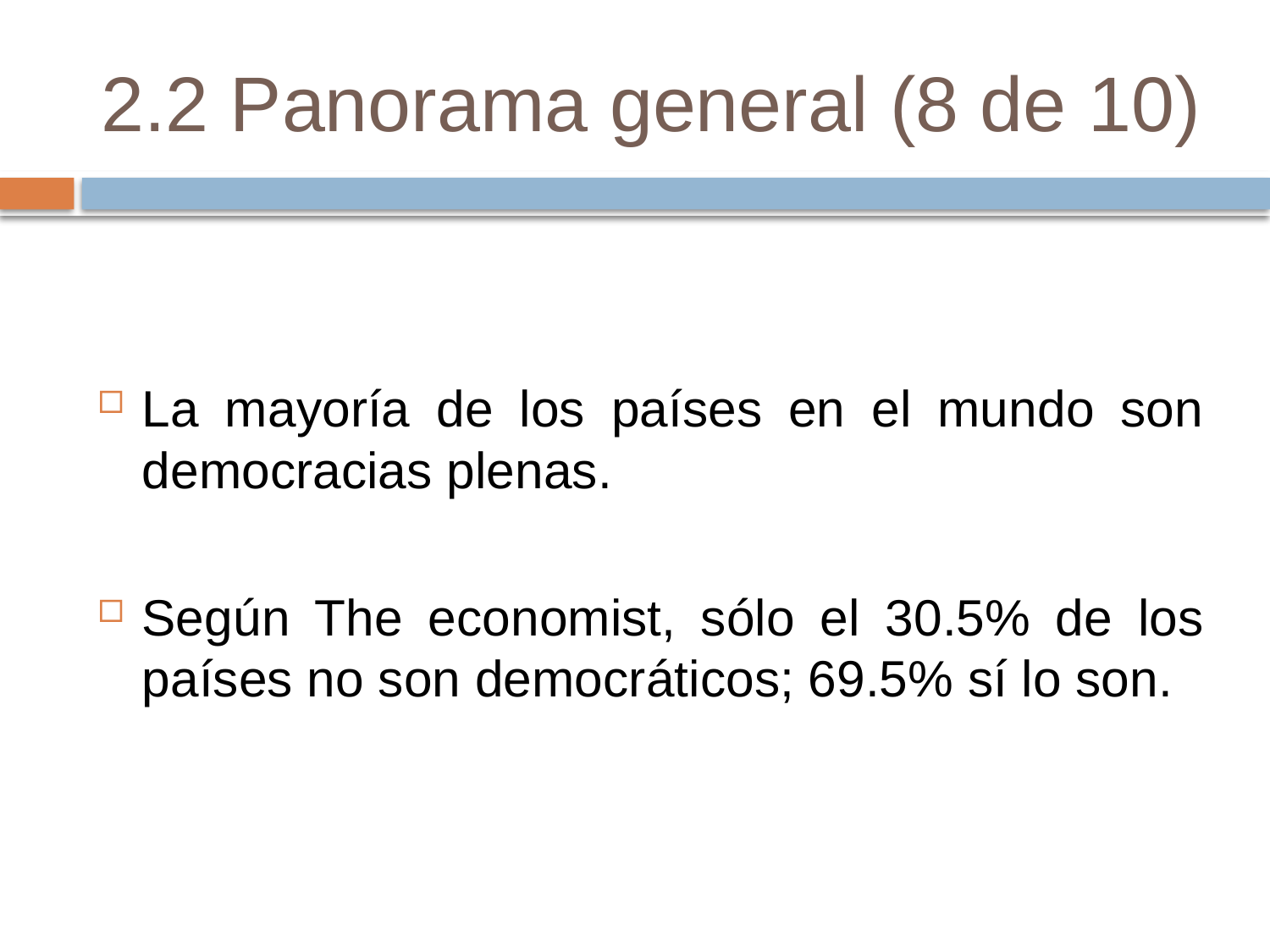

# 2.2 Panorama general (8 de 10)

La mayoría de los países en el mundo son democracias plenas.

Según The economist, sólo el 30.5% de los países no son democráticos; 69.5% sí lo son.